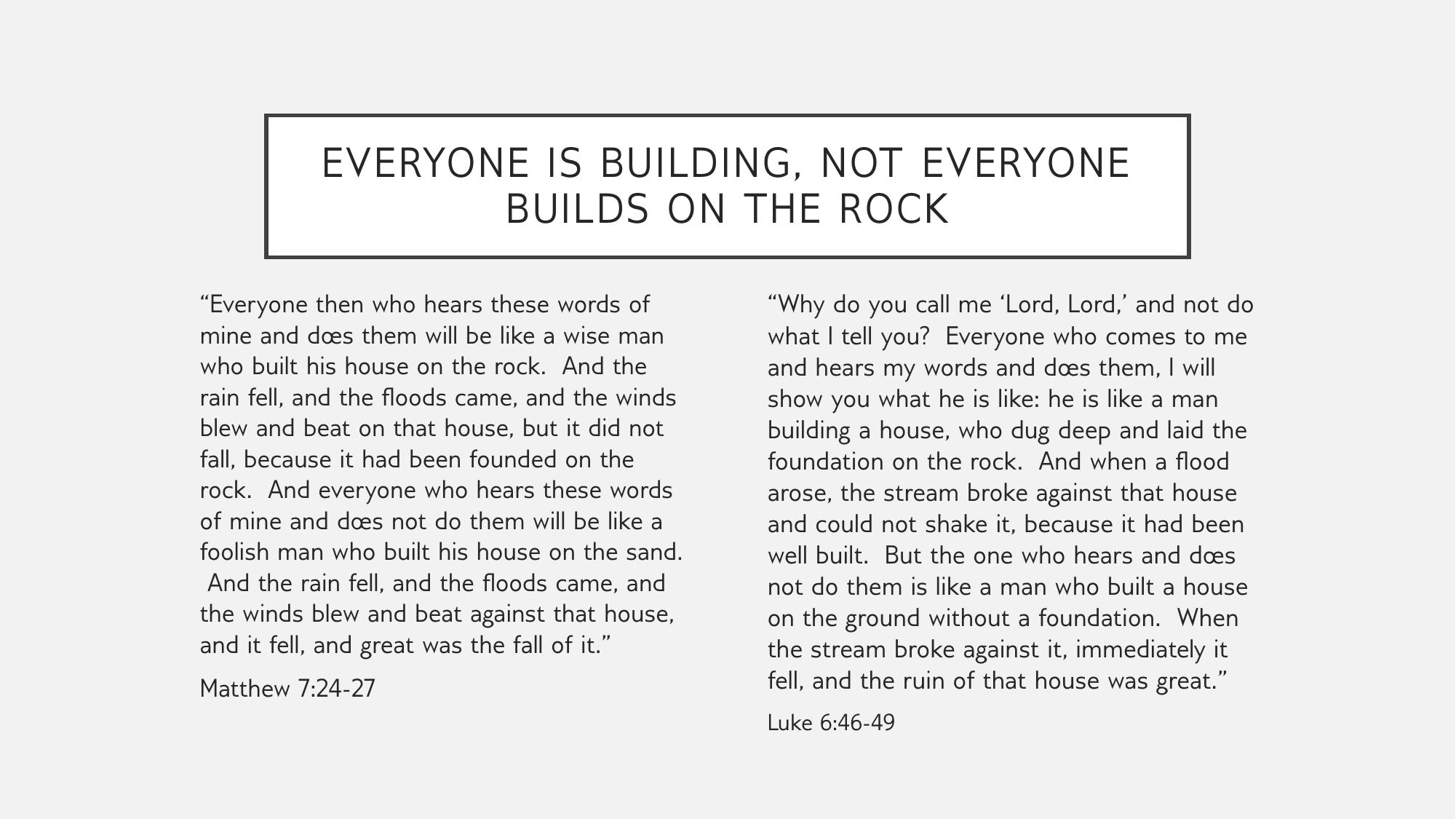

# Everyone is building, not everyone builds on the Rock
“Why do you call me ‘Lord, Lord,’ and not do what I tell you?  Everyone who comes to me and hears my words and does them, I will show you what he is like: he is like a man building a house, who dug deep and laid the foundation on the rock.  And when a flood arose, the stream broke against that house and could not shake it, because it had been well built.  But the one who hears and does not do them is like a man who built a house on the ground without a foundation.  When the stream broke against it, immediately it fell, and the ruin of that house was great.”
Luke 6:46-49
“Everyone then who hears these words of mine and does them will be like a wise man who built his house on the rock.  And the rain fell, and the floods came, and the winds blew and beat on that house, but it did not fall, because it had been founded on the rock.  And everyone who hears these words of mine and does not do them will be like a foolish man who built his house on the sand.  And the rain fell, and the floods came, and the winds blew and beat against that house, and it fell, and great was the fall of it.”
Matthew 7:24-27